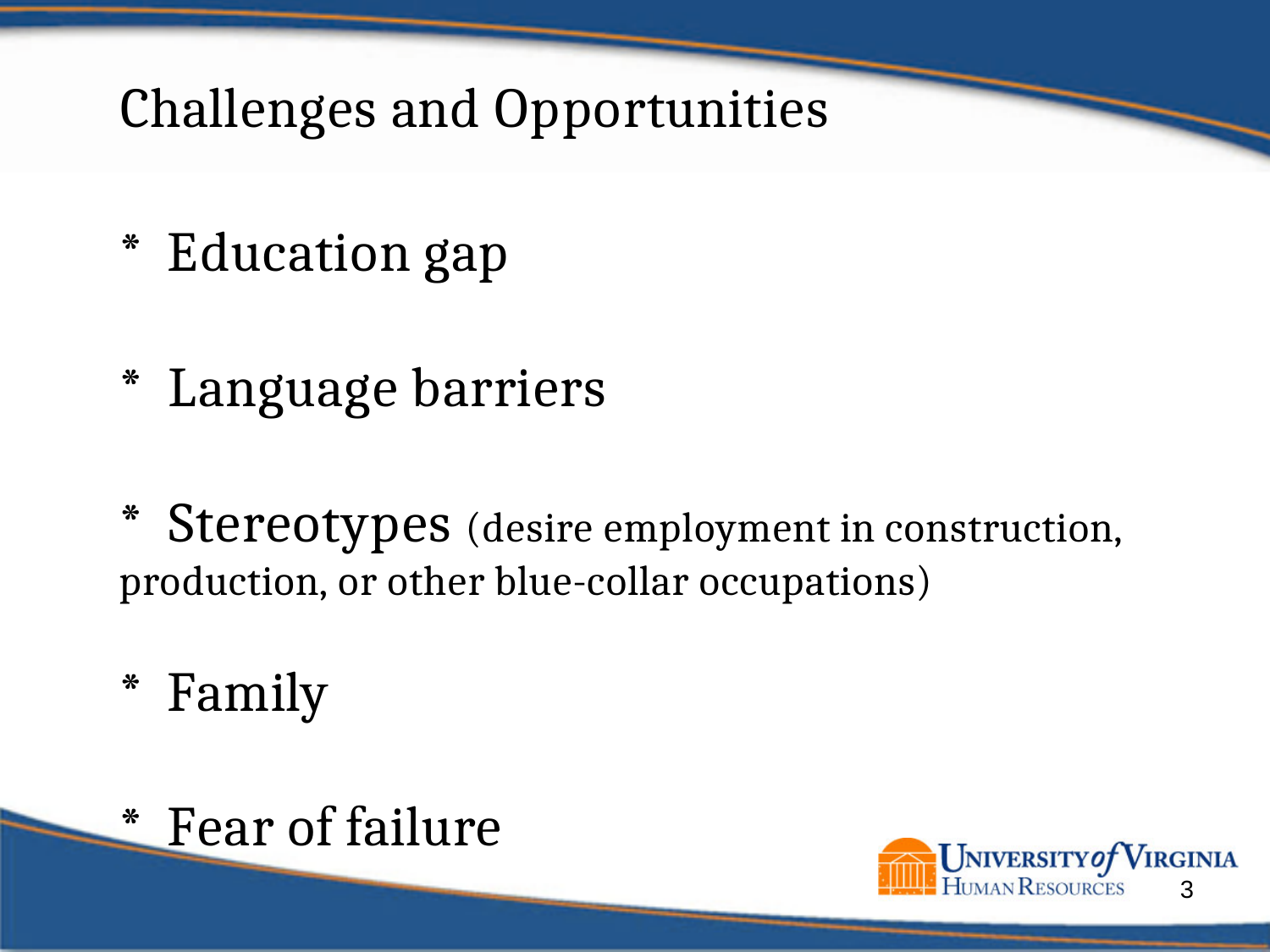

# Challenges and Opportunities *  Education gap *  Language barriers *  Stereotypes (desire employment in construction, production, or other blue-collar occupations) *  Family *  Fear of failure

3